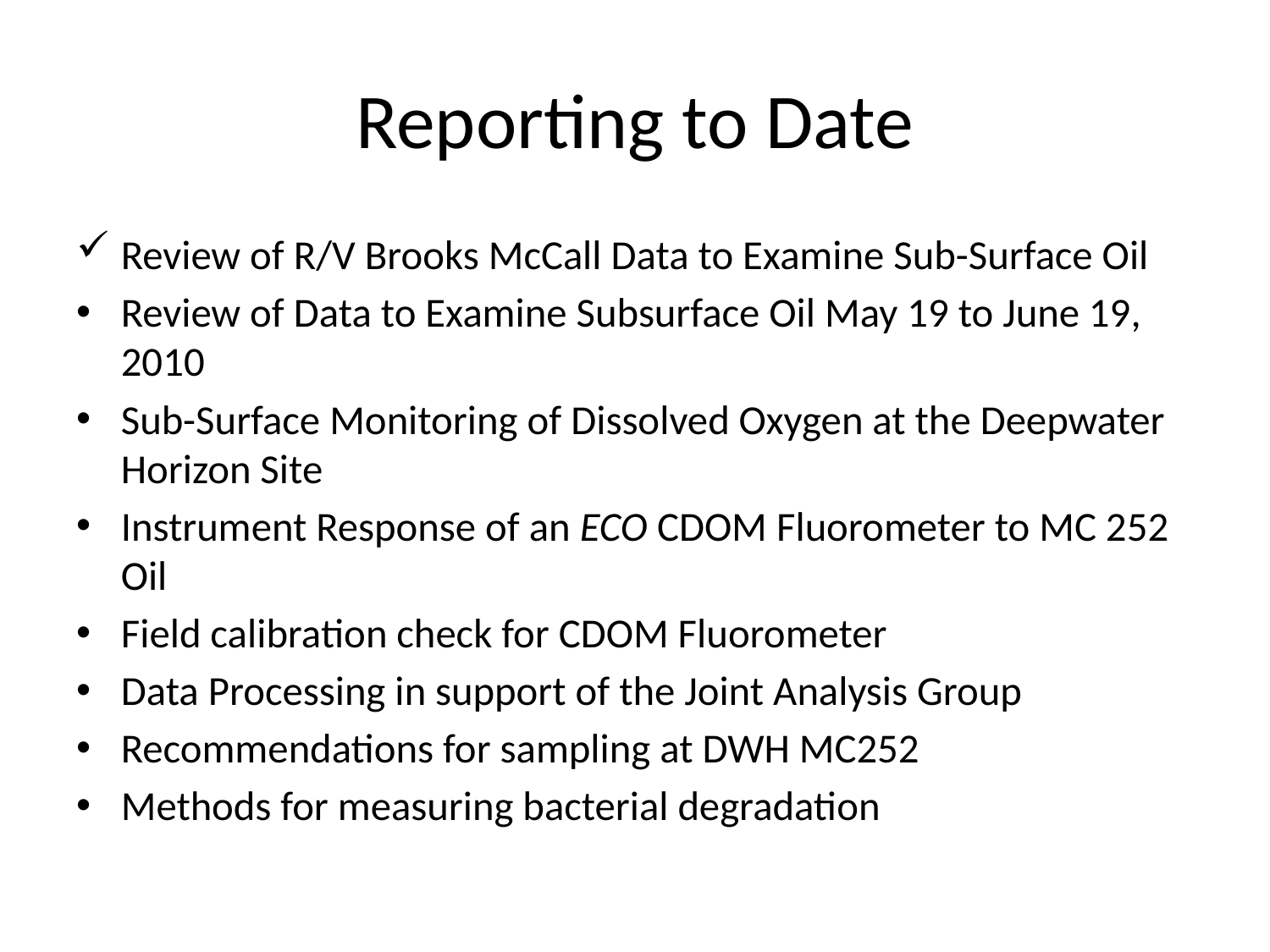

# Reporting to Date
Review of R/V Brooks McCall Data to Examine Sub-Surface Oil
Review of Data to Examine Subsurface Oil May 19 to June 19, 2010
Sub-Surface Monitoring of Dissolved Oxygen at the Deepwater Horizon Site
Instrument Response of an eco cdom Fluorometer to mc 252 Oil
Field calibration check for CDOM Fluorometer
Data Processing in support of the Joint Analysis Group
Recommendations for sampling at DWH MC252
Methods for measuring bacterial degradation